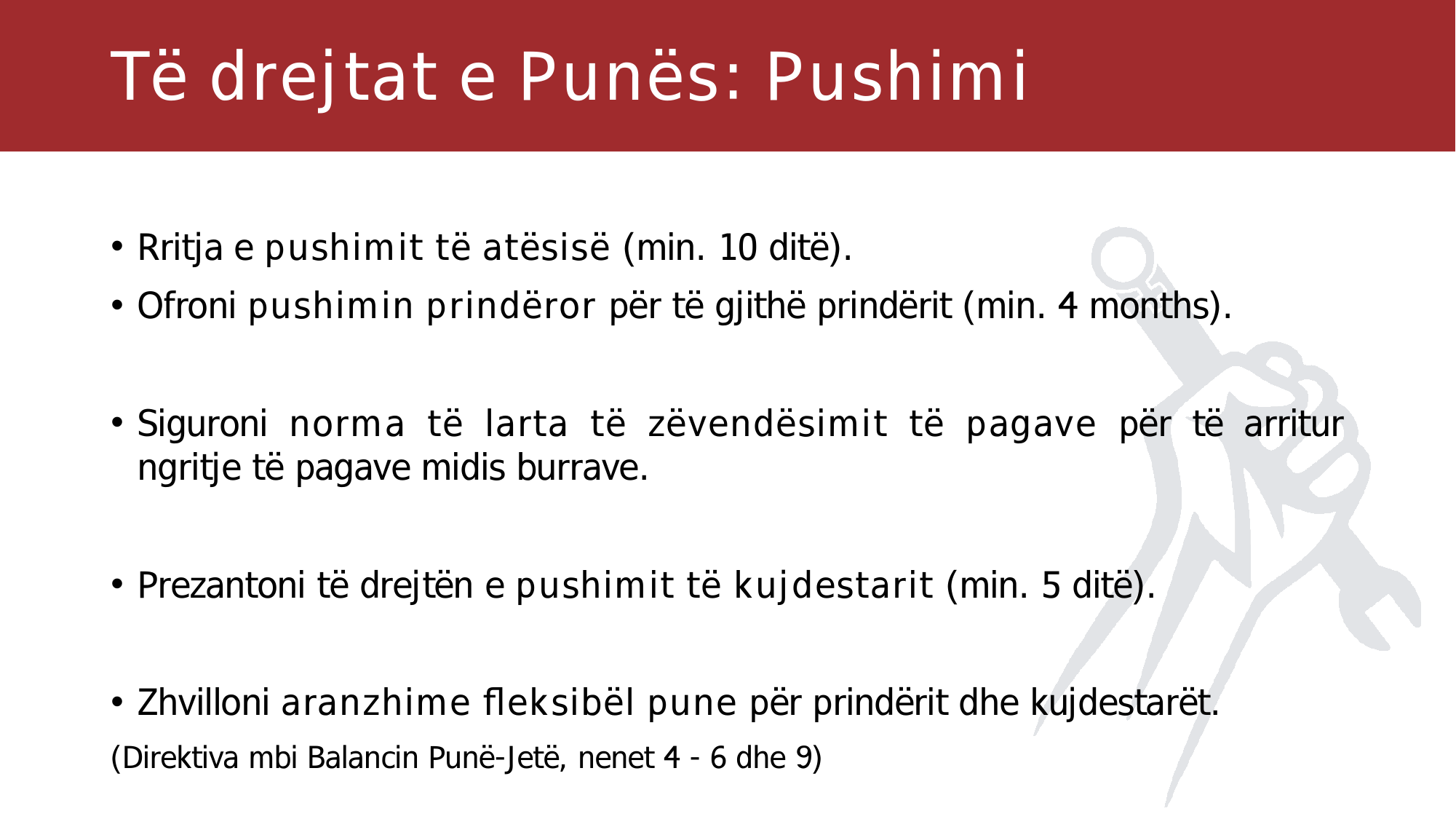

# Të drejtat e Punës: Pushimi
Rritja e pushimit të atësisë (min. 10 ditë).
Ofroni pushimin prindëror për të gjithë prindërit (min. 4 months).

Siguroni norma të larta të zëvendësimit të pagave për të arritur ngritje të pagave midis burrave.

Prezantoni të drejtën e pushimit të kujdestarit (min. 5 ditë).

Zhvilloni aranzhime fleksibël pune për prindërit dhe kujdestarët.
(Direktiva mbi Balancin Punë-Jetë, nenet 4 - 6 dhe 9)